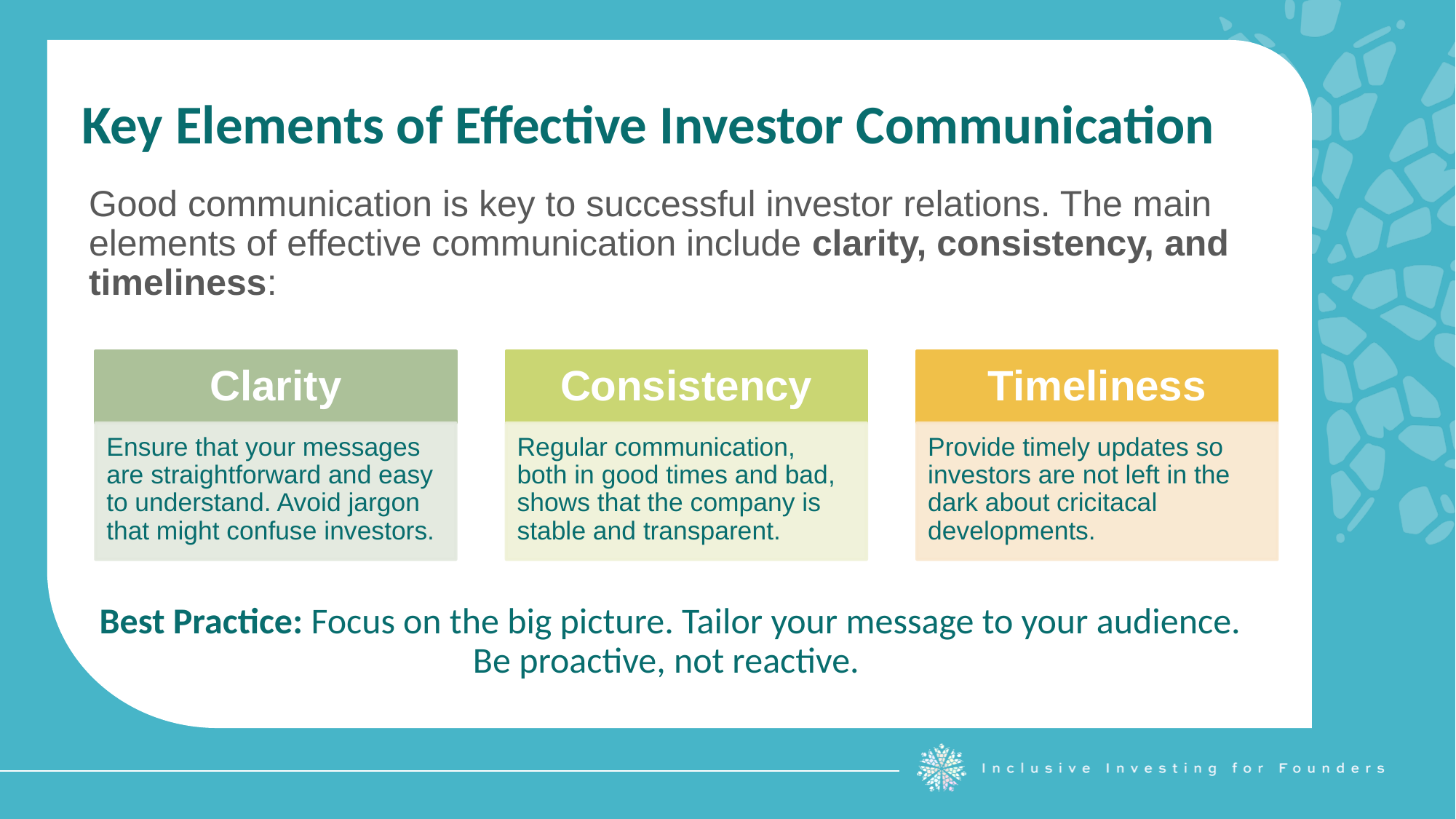

Key Elements of Effective Investor Communication
Good communication is key to successful investor relations. The main elements of effective communication include clarity, consistency, and timeliness:
Clarity
Ensure that your messages are straightforward and easy to understand. Avoid jargon that might confuse investors.
Consistency
Regular communication, both in good times and bad, shows that the company is stable and transparent.
Timeliness
Provide timely updates so investors are not left in the dark about cricitacal developments.
Best Practice: Focus on the big picture. Tailor your message to your audience. Be proactive, not reactive.